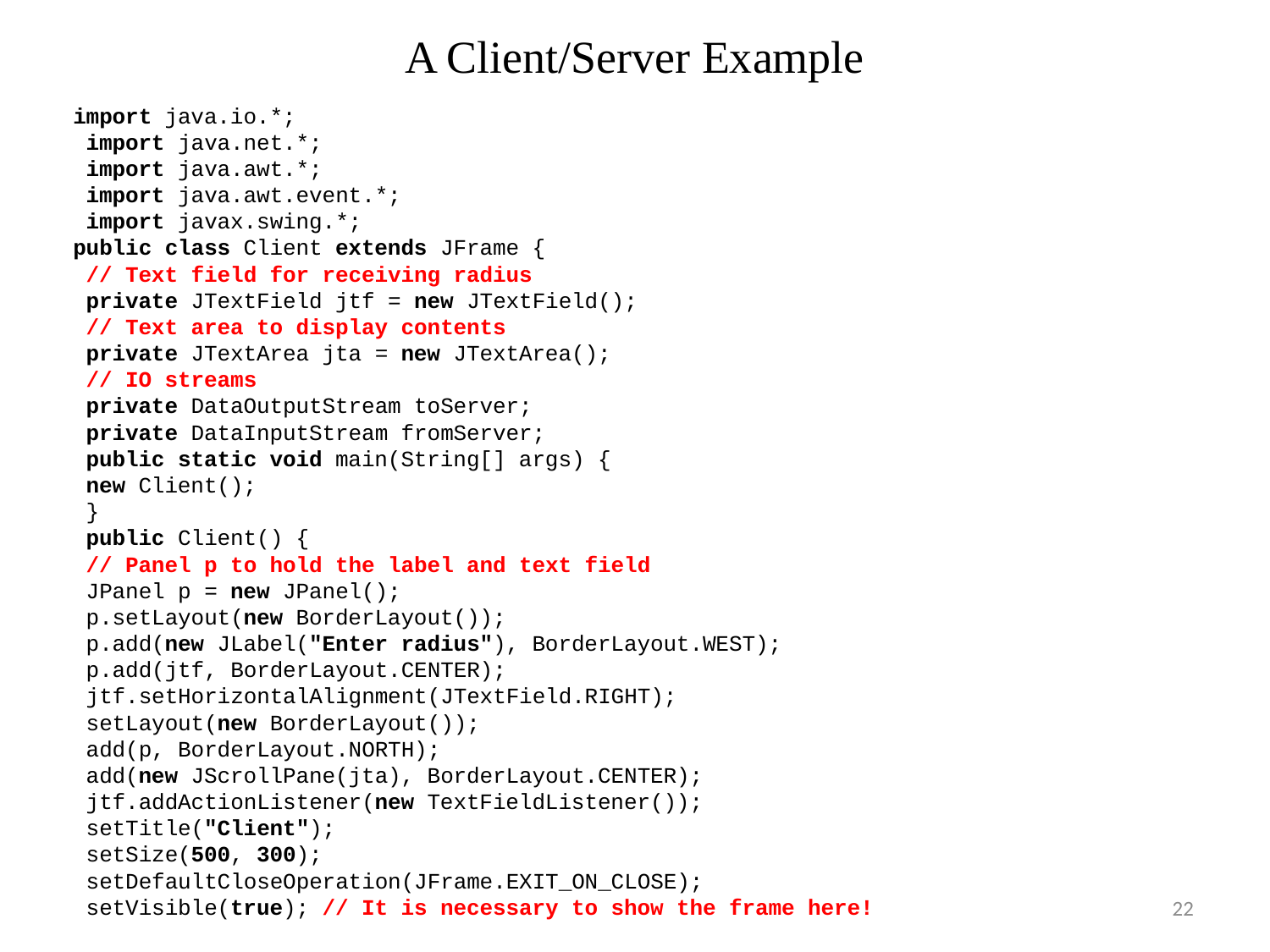

# A Client/Server Example
	import java.io.*;
 import java.net.*;
 import java.awt.*;
 import java.awt.event.*;
 import javax.swing.*;
public class Client extends JFrame {
 // Text field for receiving radius
 private JTextField jtf = new JTextField();
 // Text area to display contents
 private JTextArea jta = new JTextArea();
 // IO streams
 private DataOutputStream toServer;
 private DataInputStream fromServer;
 public static void main(String[] args) {
 new Client();
 }
 public Client() {
 // Panel p to hold the label and text field
 JPanel p = new JPanel();
 p.setLayout(new BorderLayout());
 p.add(new JLabel("Enter radius"), BorderLayout.WEST);
 p.add(jtf, BorderLayout.CENTER);
 jtf.setHorizontalAlignment(JTextField.RIGHT);
 setLayout(new BorderLayout());
 add(p, BorderLayout.NORTH);
 add(new JScrollPane(jta), BorderLayout.CENTER);
 jtf.addActionListener(new TextFieldListener());
 setTitle("Client");
 setSize(500, 300);
 setDefaultCloseOperation(JFrame.EXIT_ON_CLOSE);
 setVisible(true); // It is necessary to show the frame here!
22